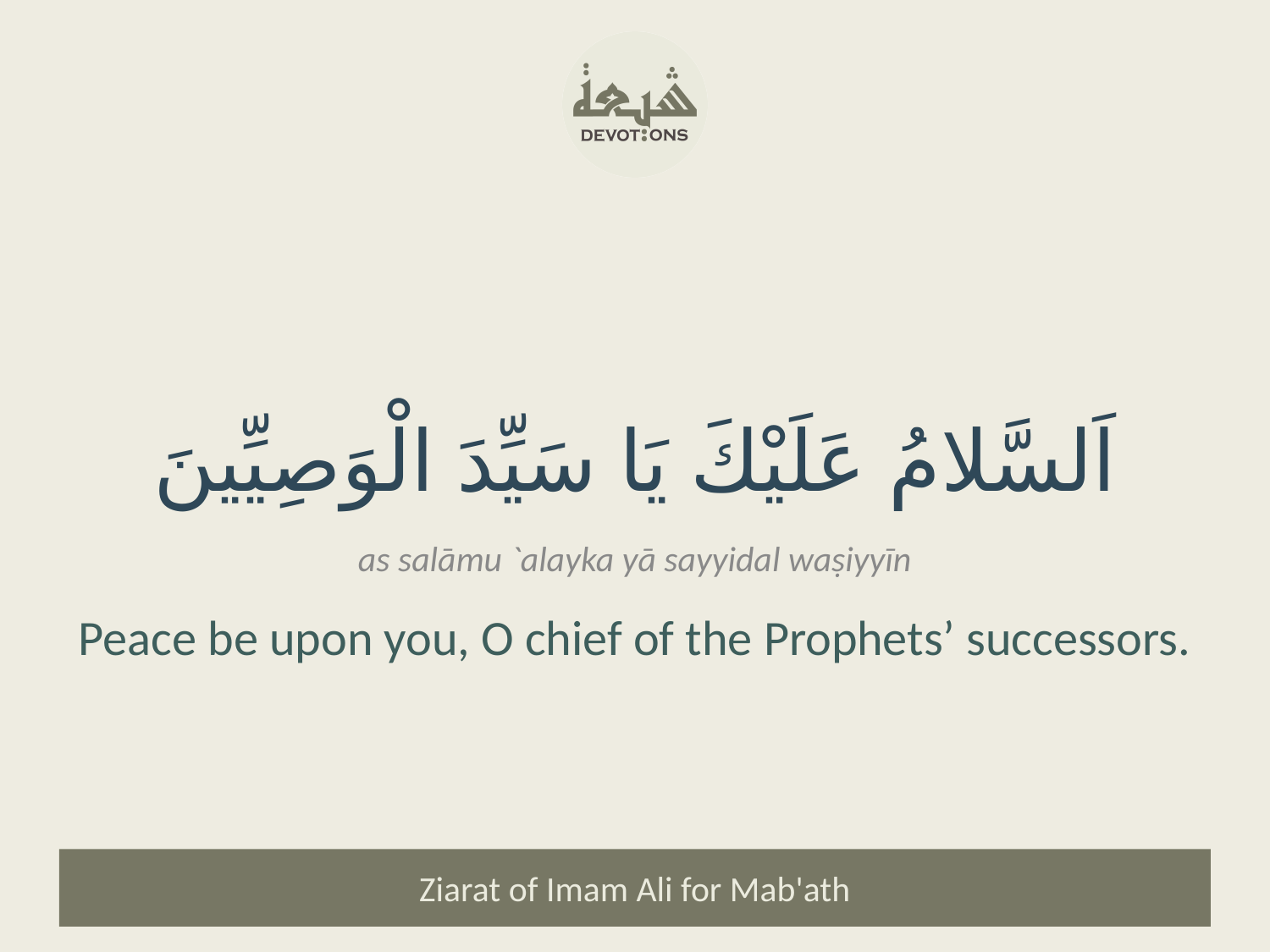

اَلسَّلامُ عَلَيْكَ يَا سَيِّدَ الْوَصِيِّينَ
as salāmu `alayka yā sayyidal waṣiyyīn
Peace be upon you, O chief of the Prophets’ successors.
Ziarat of Imam Ali for Mab'ath